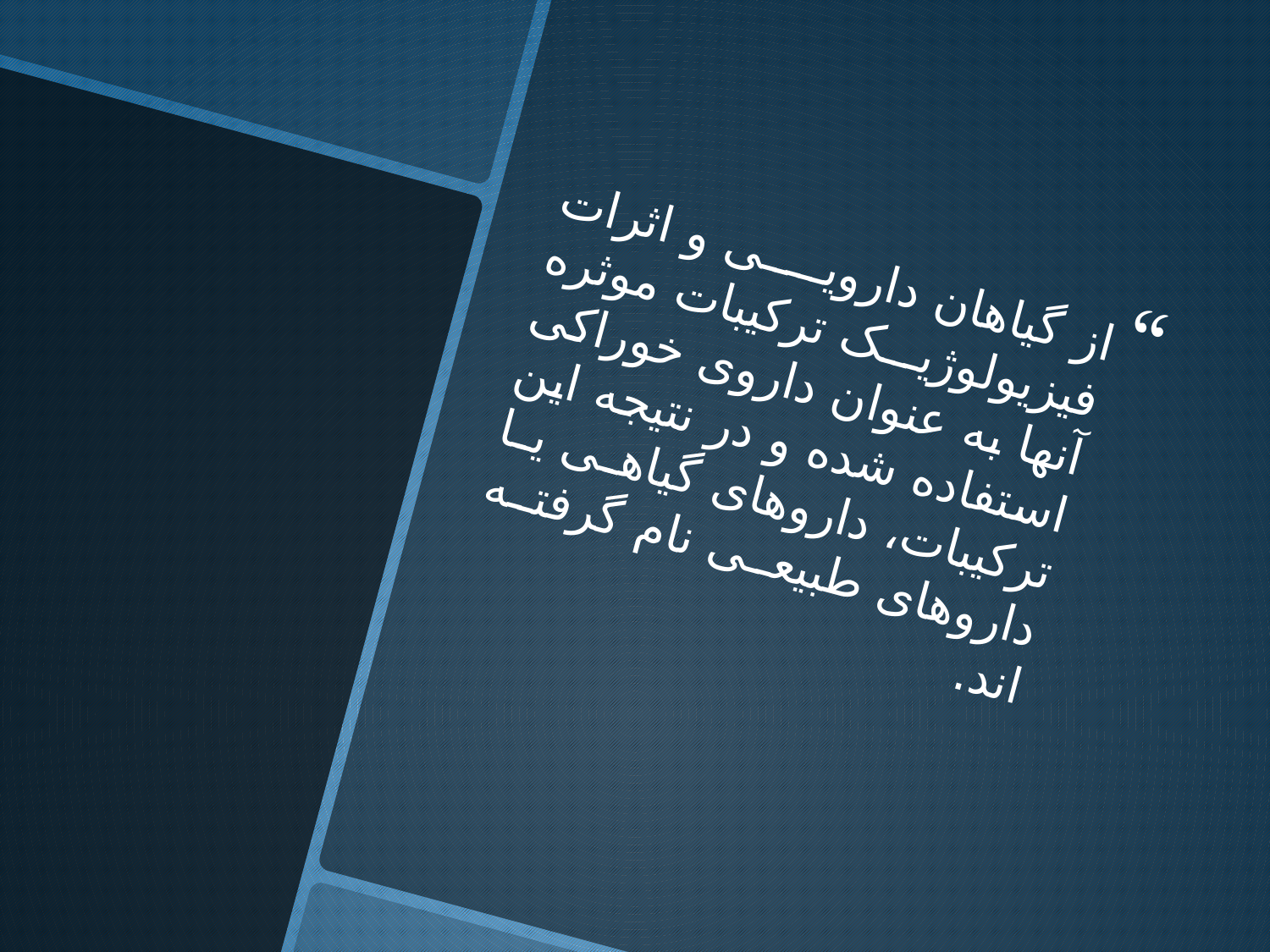

از گیاهان دارویی و اثرات فیزیولوژیک ترکیبات موثره آنها به عنوان داروی خوراکی استفاده شده و در نتیجه این ترکیبات، داروهای گیاهی یا داروهای طبیعی نام گرفته اند.